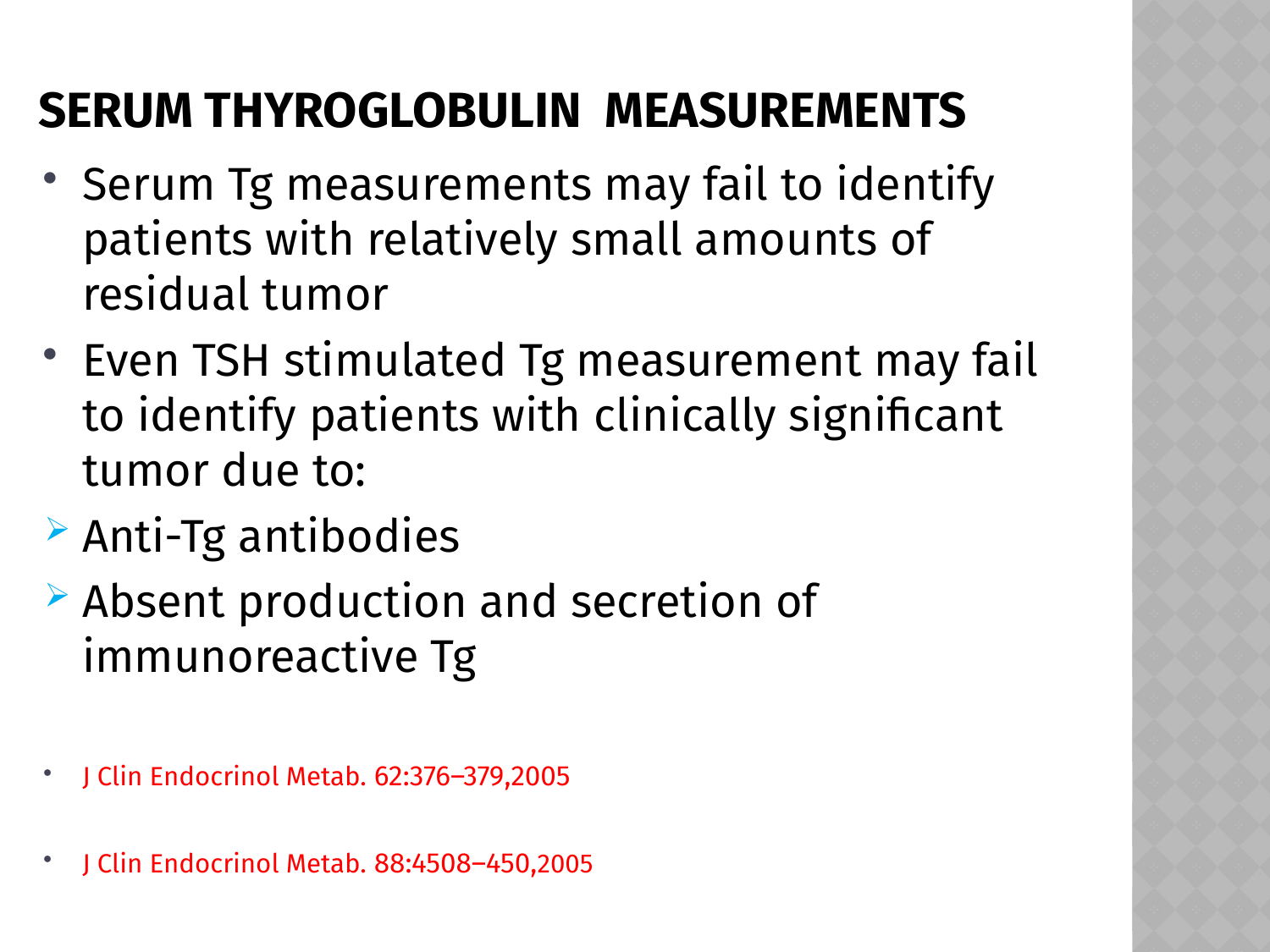

# Serum Thyroglobulin  Measurements
Serum Tg measurements may fail to identify patients with relatively small amounts of residual tumor
Even TSH stimulated Tg measurement may fail to identify patients with clinically significant tumor due to:
Anti-Tg antibodies
Absent production and secretion of immunoreactive Tg

J Clin Endocrinol Metab. 62:376–379,2005

J Clin Endocrinol Metab. 88:4508–450,2005